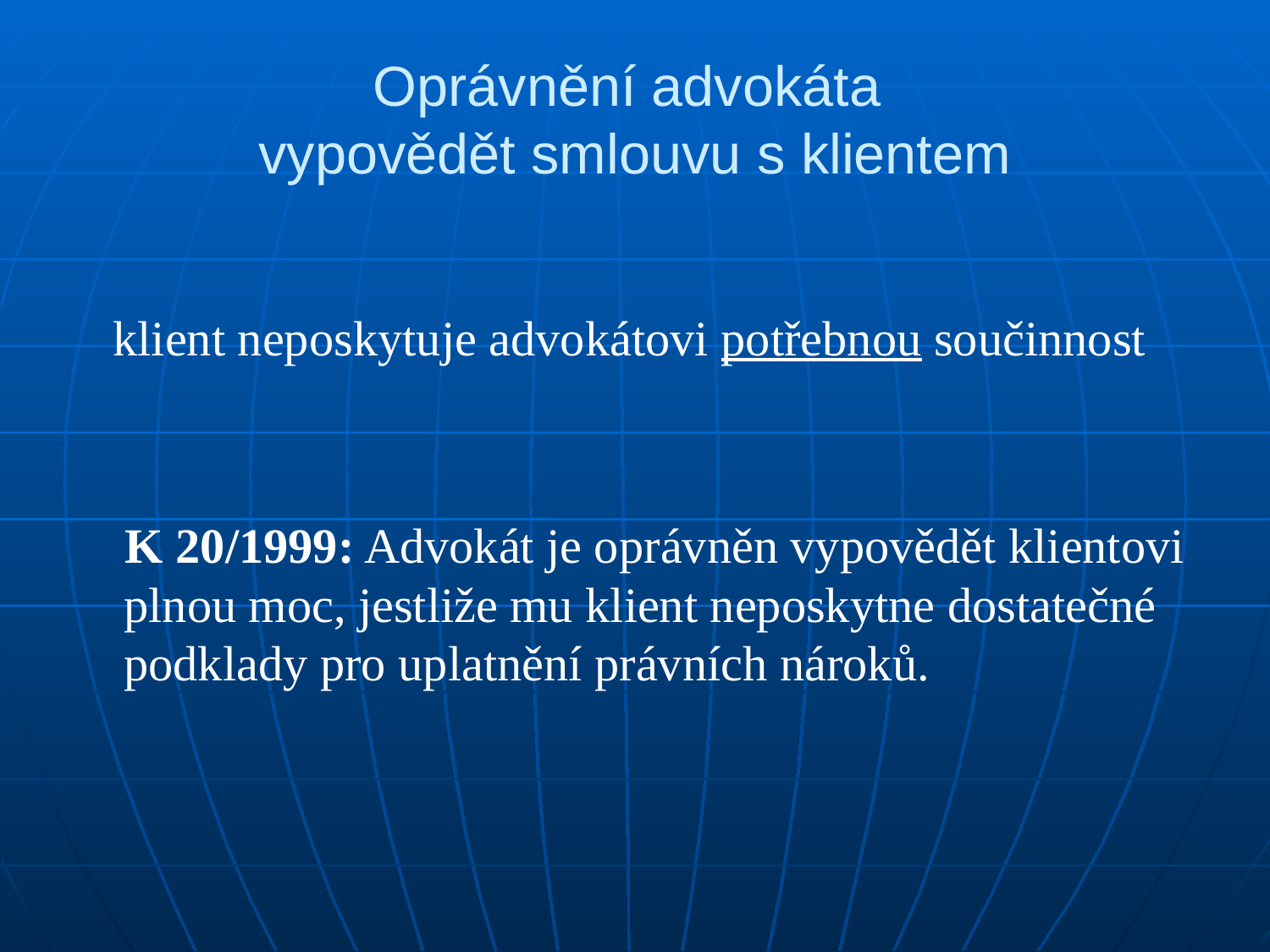

# Oprávnění advokáta vypovědět smlouvu s klientem

   klient neposkytuje advokátovi potřebnou součinnost

    K 20/1999: Advokát je oprávněn vypovědět klientovi plnou moc, jestliže mu klient neposkytne dostatečné podklady pro uplatnění právních nároků.